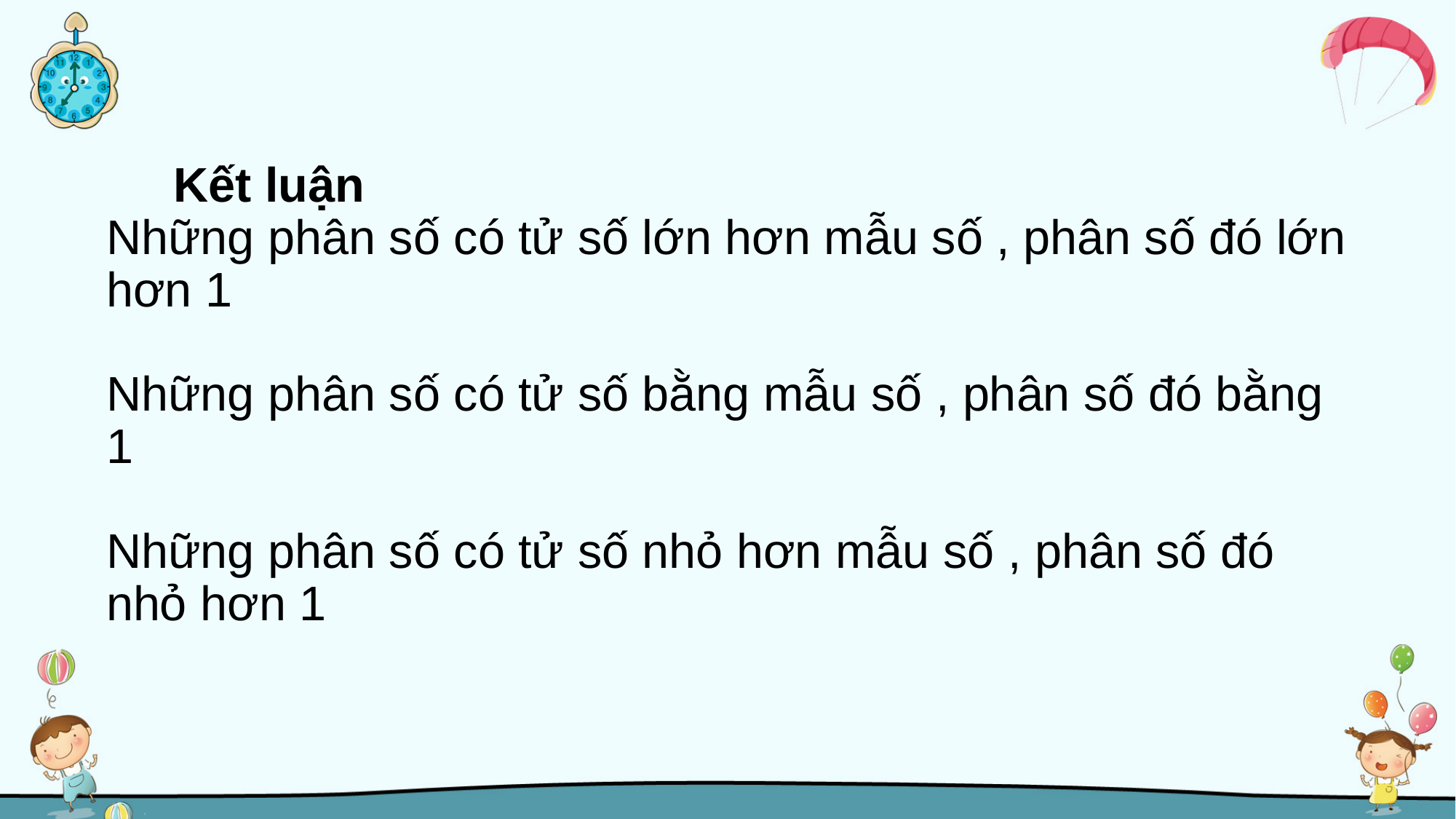

Kết luận
Những phân số có tử số lớn hơn mẫu số , phân số đó lớn hơn 1
Những phân số có tử số bằng mẫu số , phân số đó bằng 1
Những phân số có tử số nhỏ hơn mẫu số , phân số đó nhỏ hơn 1